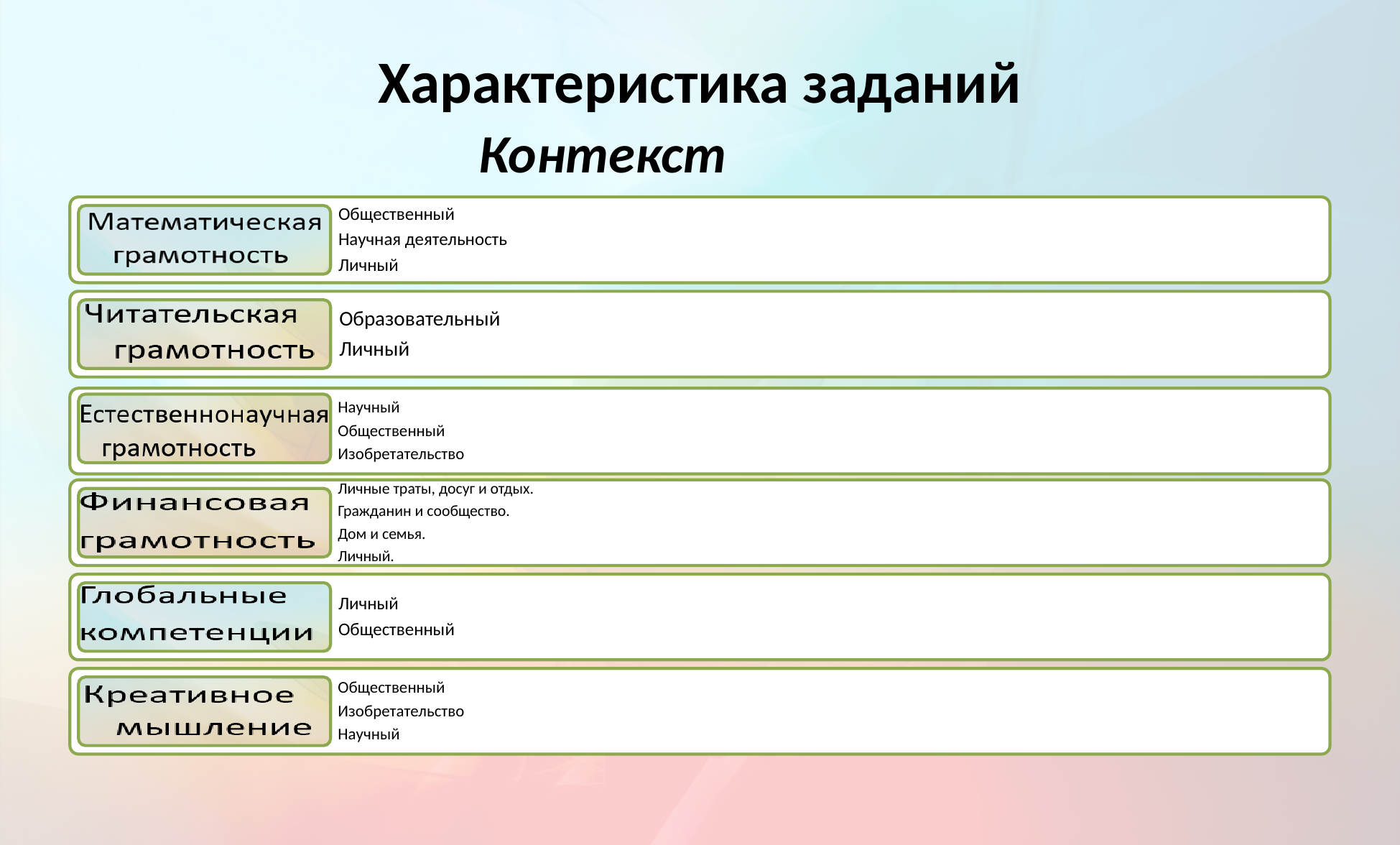

# Характеристика заданий
Контекст
Общественный
Научная деятельность
Личный
Образовательный
Личный
Научный
Общественный
Изобретательство
Личные траты, досуг и отдых.
Гражданин и сообщество.
Дом и семья.
Личный.
Личный
Общественный
Общественный
Изобретательство
Научный